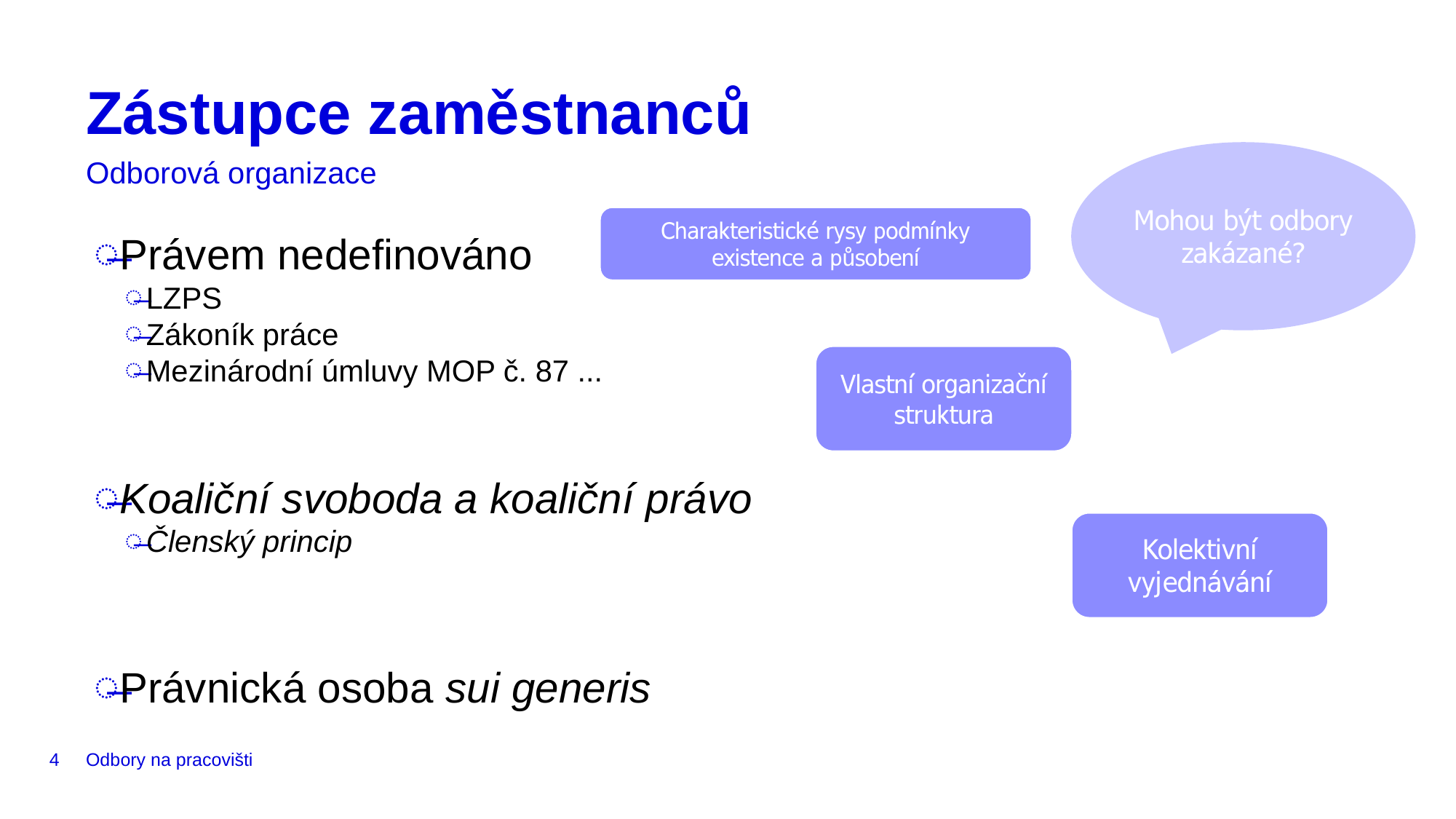

# Zástupce zaměstnanců
Mohou být odbory zakázané?
Odborová organizace
Právem nedefinováno
LZPS
Zákoník práce
Mezinárodní úmluvy MOP č. 87 ...

Koaliční svoboda a koaliční právo
Členský princip

Právnická osoba sui generis
Charakteristické rysy podmínky existence a působení
Vlastní organizační struktura
Kolektivní vyjednávání
4
Odbory na pracovišti